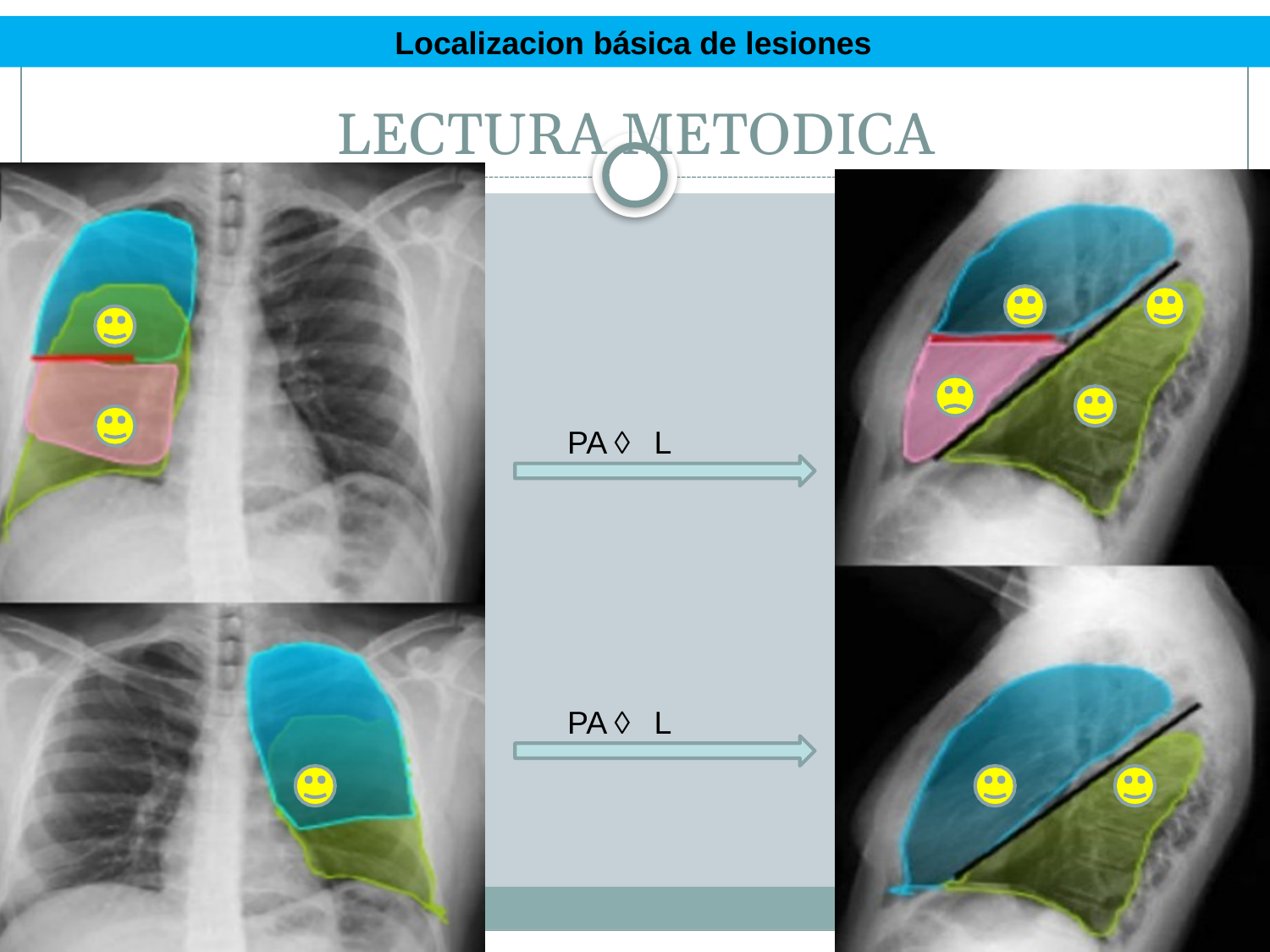

Localizacion básica de lesiones
# LECTURA METODICA

4. PULMONES

PA ◊ L

PA ◊ L